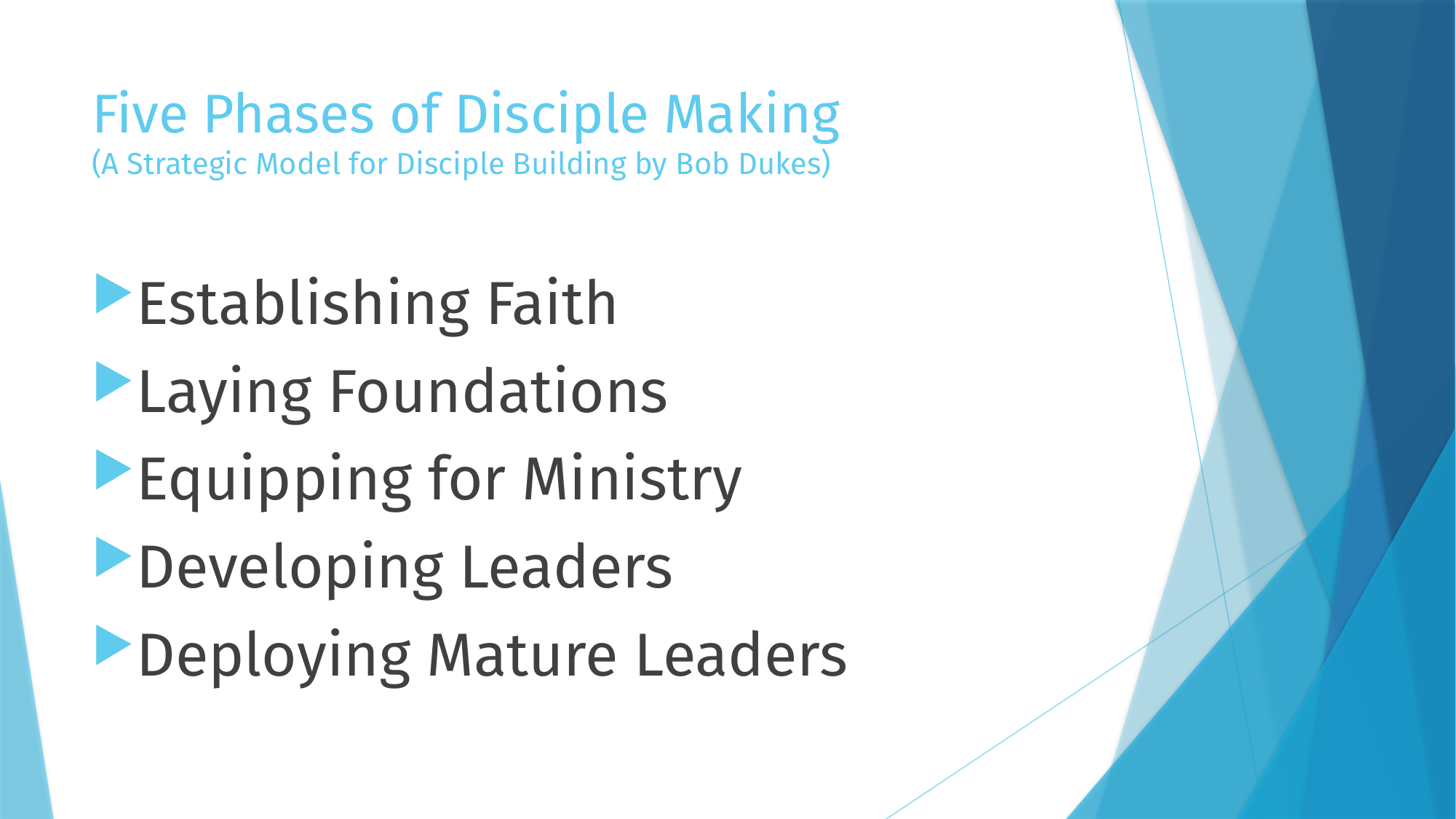

# Five Phases of Disciple Making (A Strategic Model for Disciple Building by Bob Dukes)
Establishing Faith
Laying Foundations
Equipping for Ministry
Developing Leaders
Deploying Mature Leaders